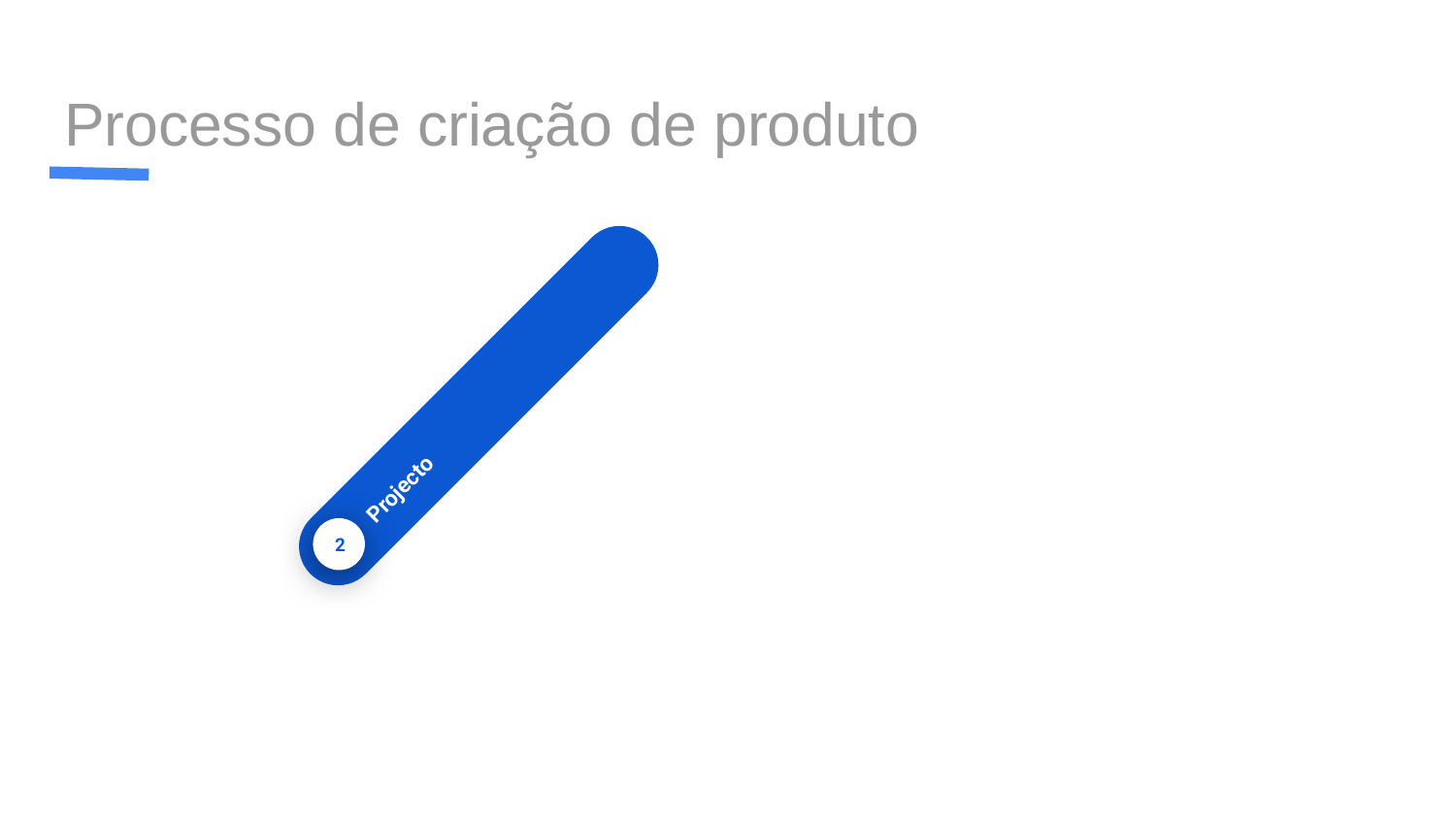

# Processo de criação de produto

Projecto
2